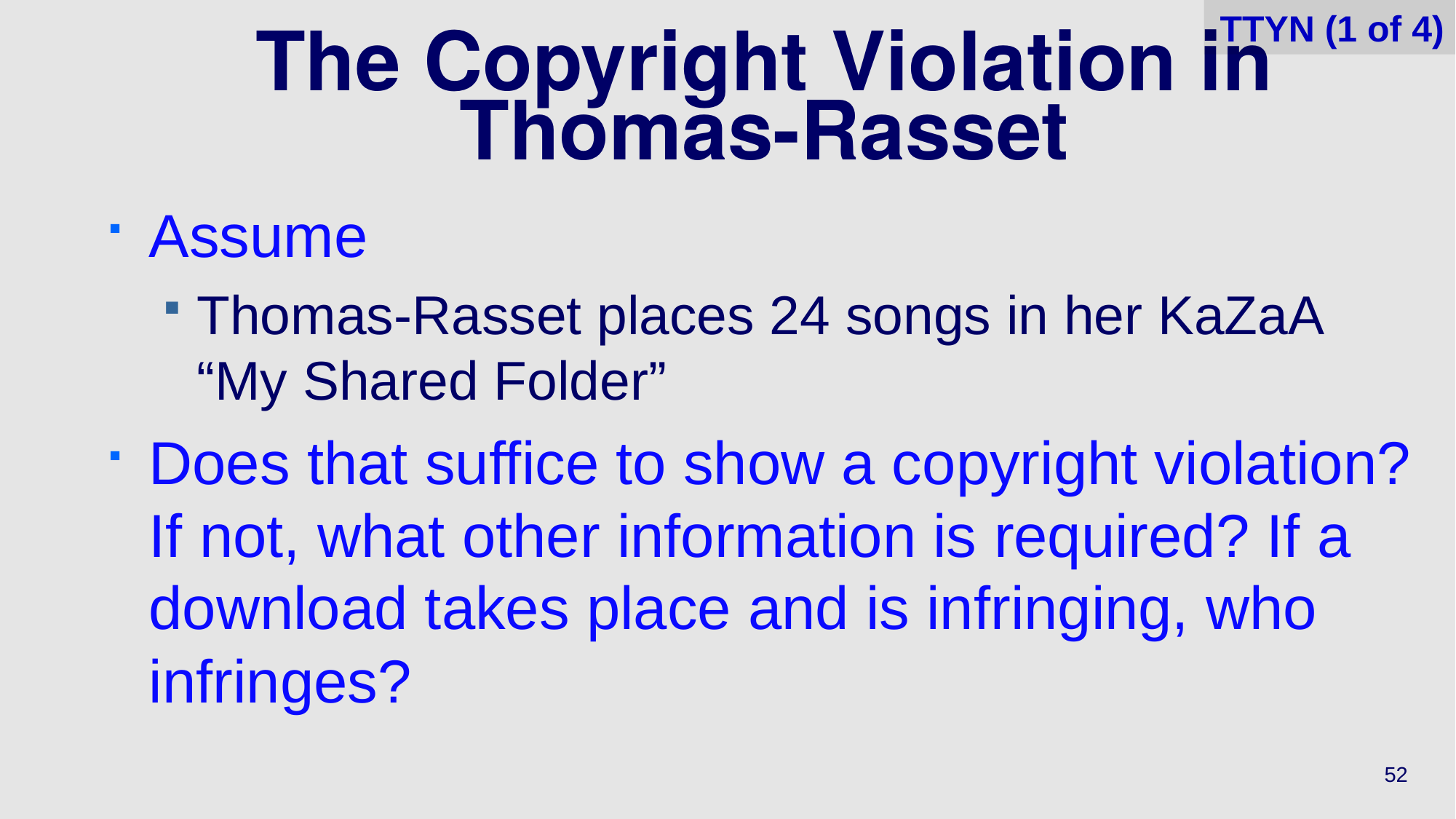

TTYN (1 of 4)
# The Copyright Violation in Thomas-Rasset
Assume
Thomas-Rasset places 24 songs in her KaZaA “My Shared Folder”
Does that suffice to show a copyright violation? If not, what other information is required? If a download takes place and is infringing, who infringes?
52